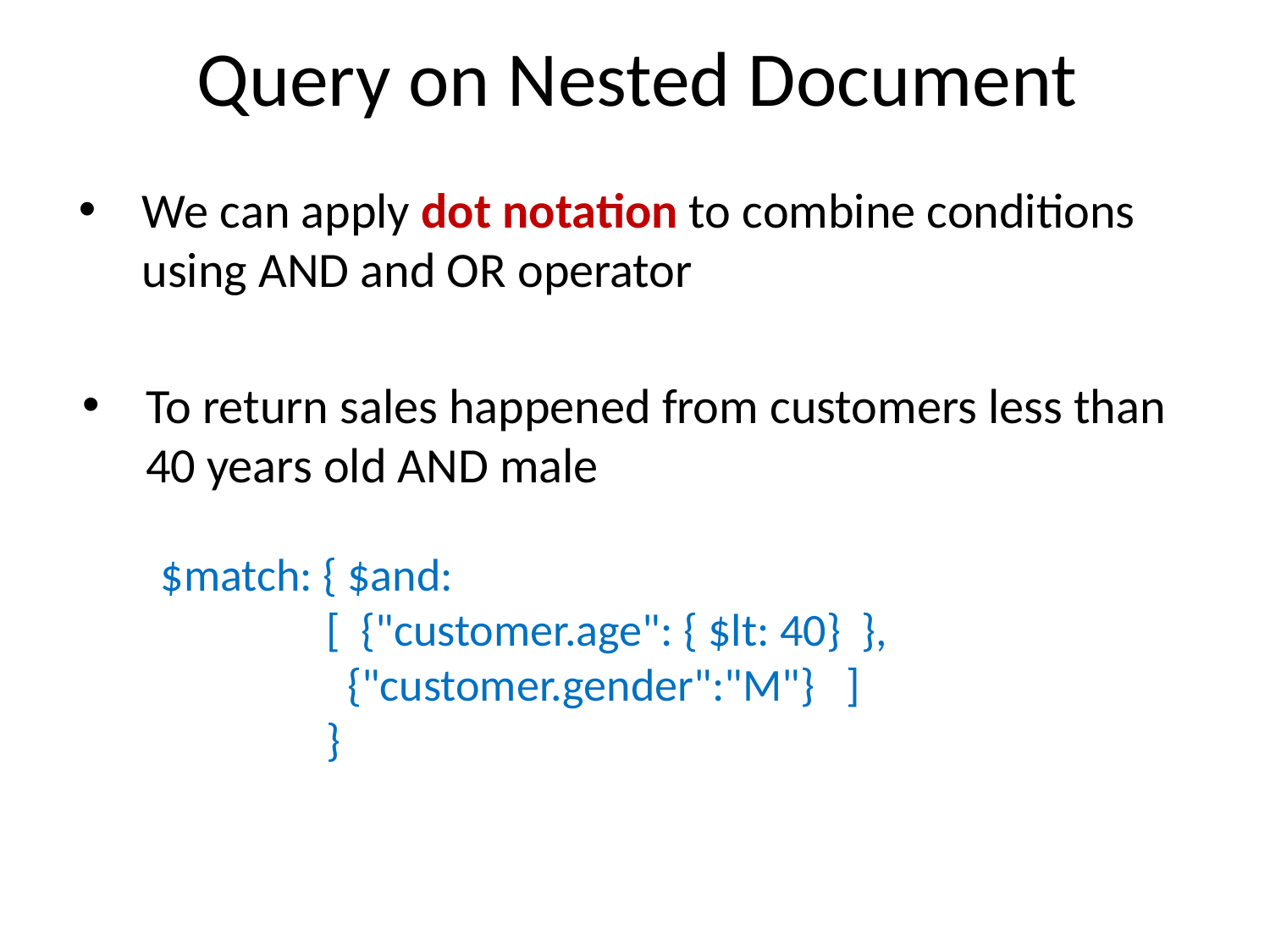

# Query on Nested Document
We can apply dot notation to combine conditions using AND and OR operator
To return sales happened from customers less than 40 years old AND male
$match: { $and:
                [  {"customer.age": { $lt: 40}  },
                  {"customer.gender":"M"}   ]
                }